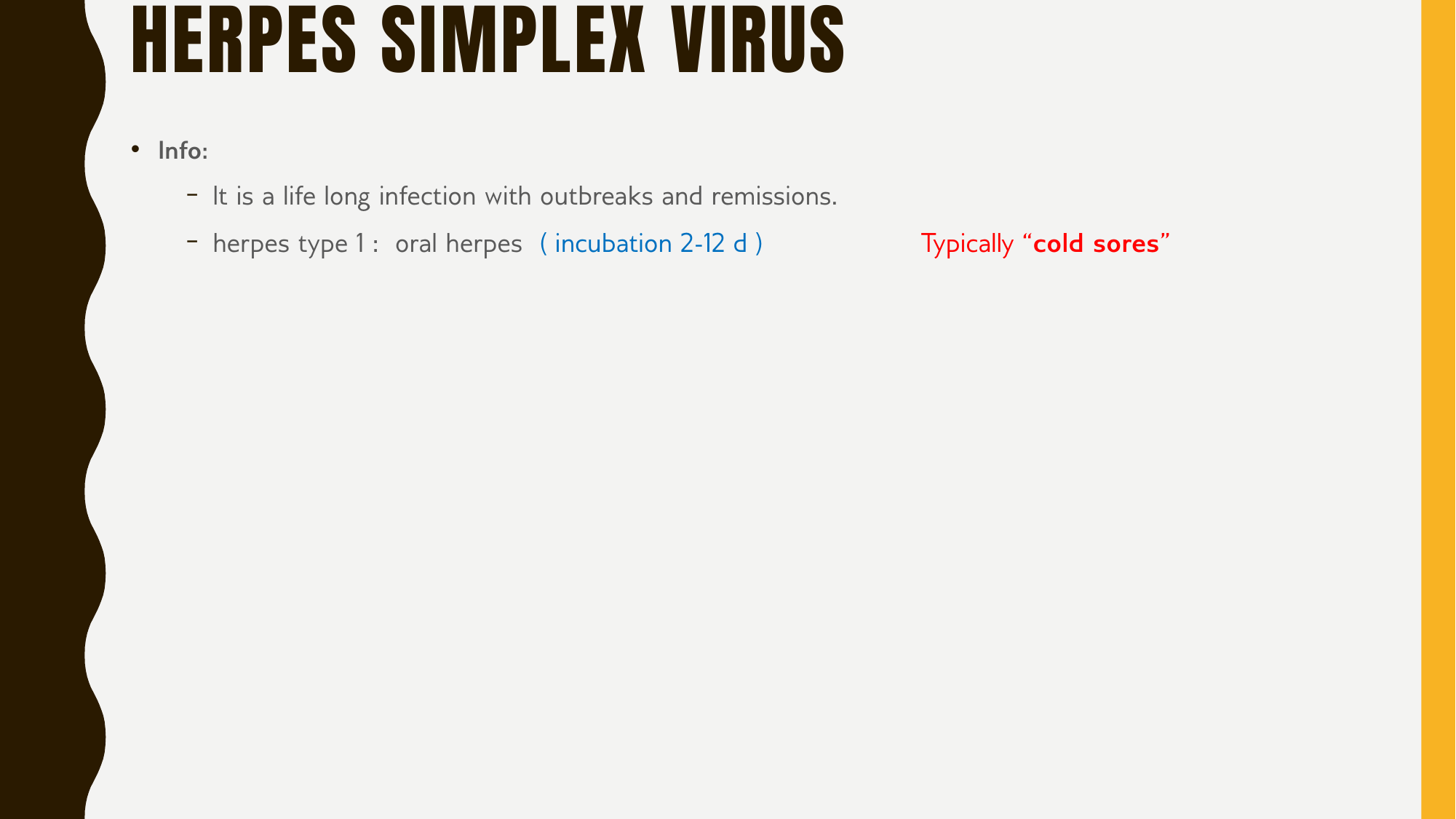

# herpes simplex virus
Info:
It is a life long infection with outbreaks and remissions.
herpes type 1 :  oral herpes 	( incubation 2-12 d )	      Typically “cold sores”